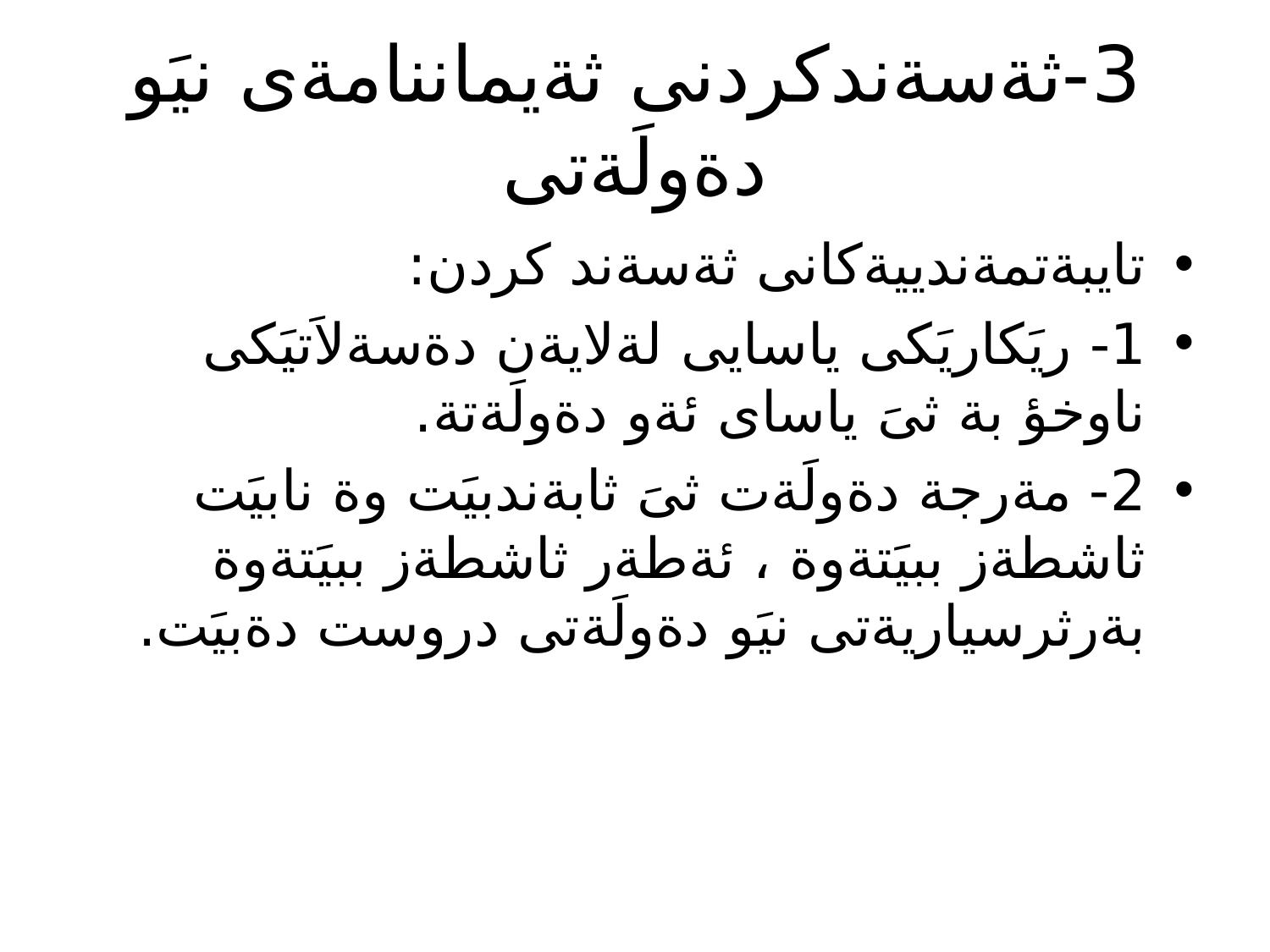

# 3-ثةسةندكردنى ثةيماننامةى نيَو دةولَةتى
تايبةتمةندييةكانى ثةسةند كردن:
1- ريَكاريَكى ياسايى لةلايةن دةسةلاَتيَكى ناوخؤ بة ثىَ ياساى ئةو دةولَةتة.
2- مةرجة دةولَةت ثىَ ثابةندبيَت وة نابيَت ثاشطةز ببيَتةوة ، ئةطةر ثاشطةز ببيَتةوة  بةرثرسياريةتى نيَو دةولَةتى دروست دةبيَت.